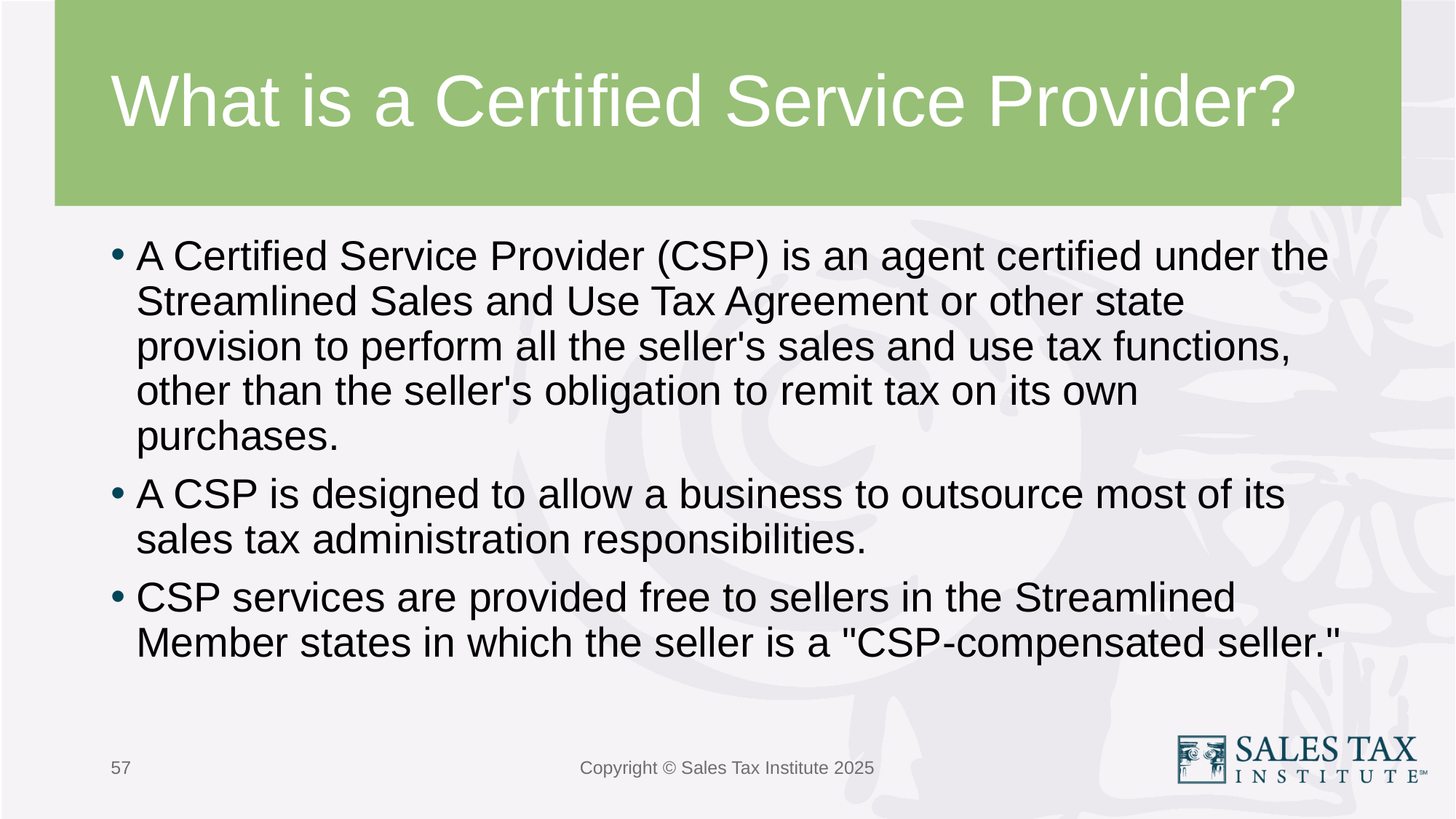

# What is a Certified Service Provider?
A Certified Service Provider (CSP) is an agent certified under the Streamlined Sales and Use Tax Agreement or other state provision to perform all the seller's sales and use tax functions, other than the seller's obligation to remit tax on its own purchases.
A CSP is designed to allow a business to outsource most of its sales tax administration responsibilities.
CSP services are provided free to sellers in the Streamlined Member states in which the seller is a "CSP-compensated seller."
57
Copyright © Sales Tax Institute 2025